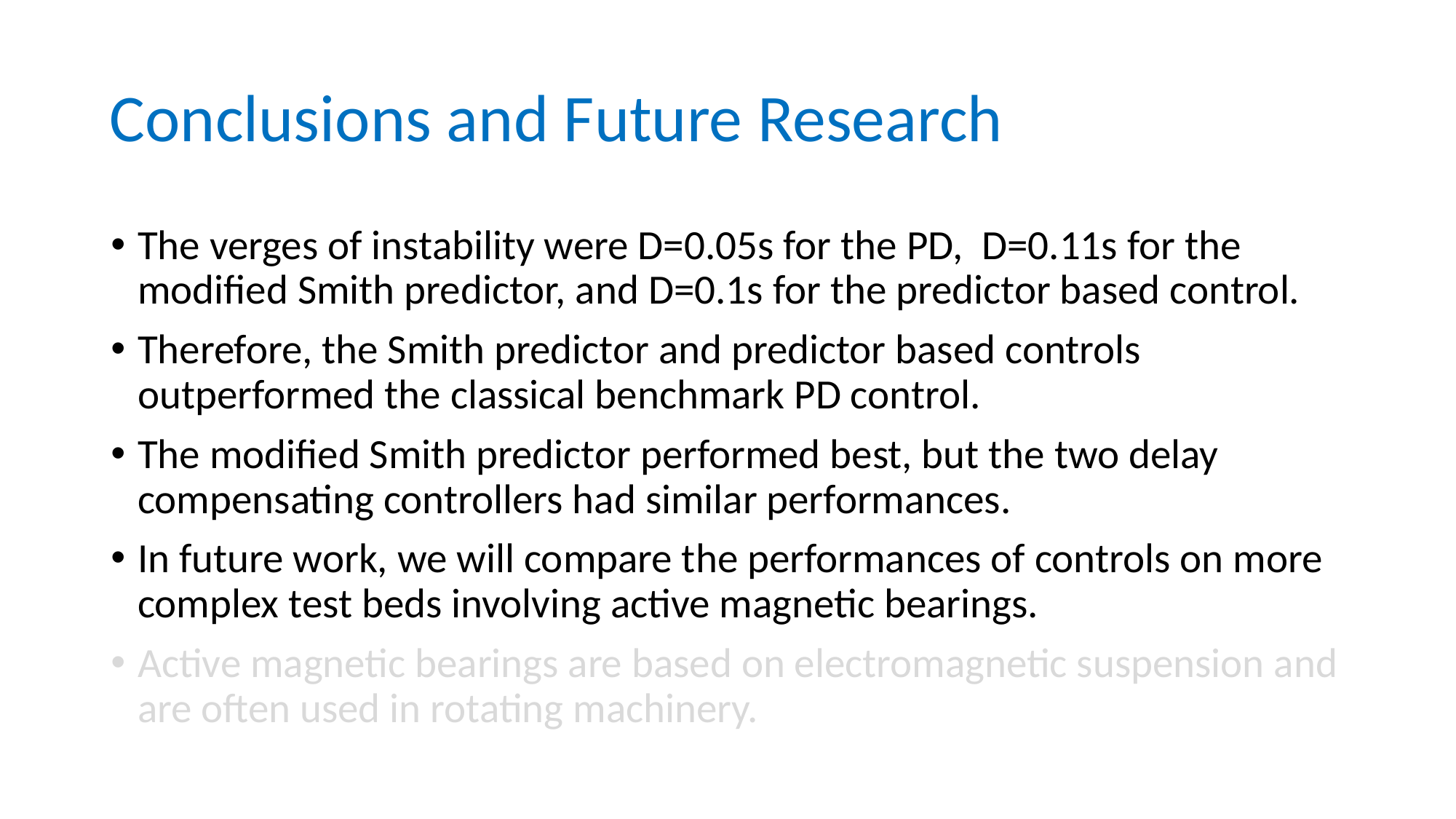

# Conclusions and Future Research
The verges of instability were D=0.05s for the PD,  D=0.11s for the modified Smith predictor, and D=0.1s for the predictor based control.
Therefore, the Smith predictor and predictor based controls outperformed the classical benchmark PD control.
The modified Smith predictor performed best, but the two delay compensating controllers had similar performances.
In future work, we will compare the performances of controls on more complex test beds involving active magnetic bearings.
Active magnetic bearings are based on electromagnetic suspension and are often used in rotating machinery.